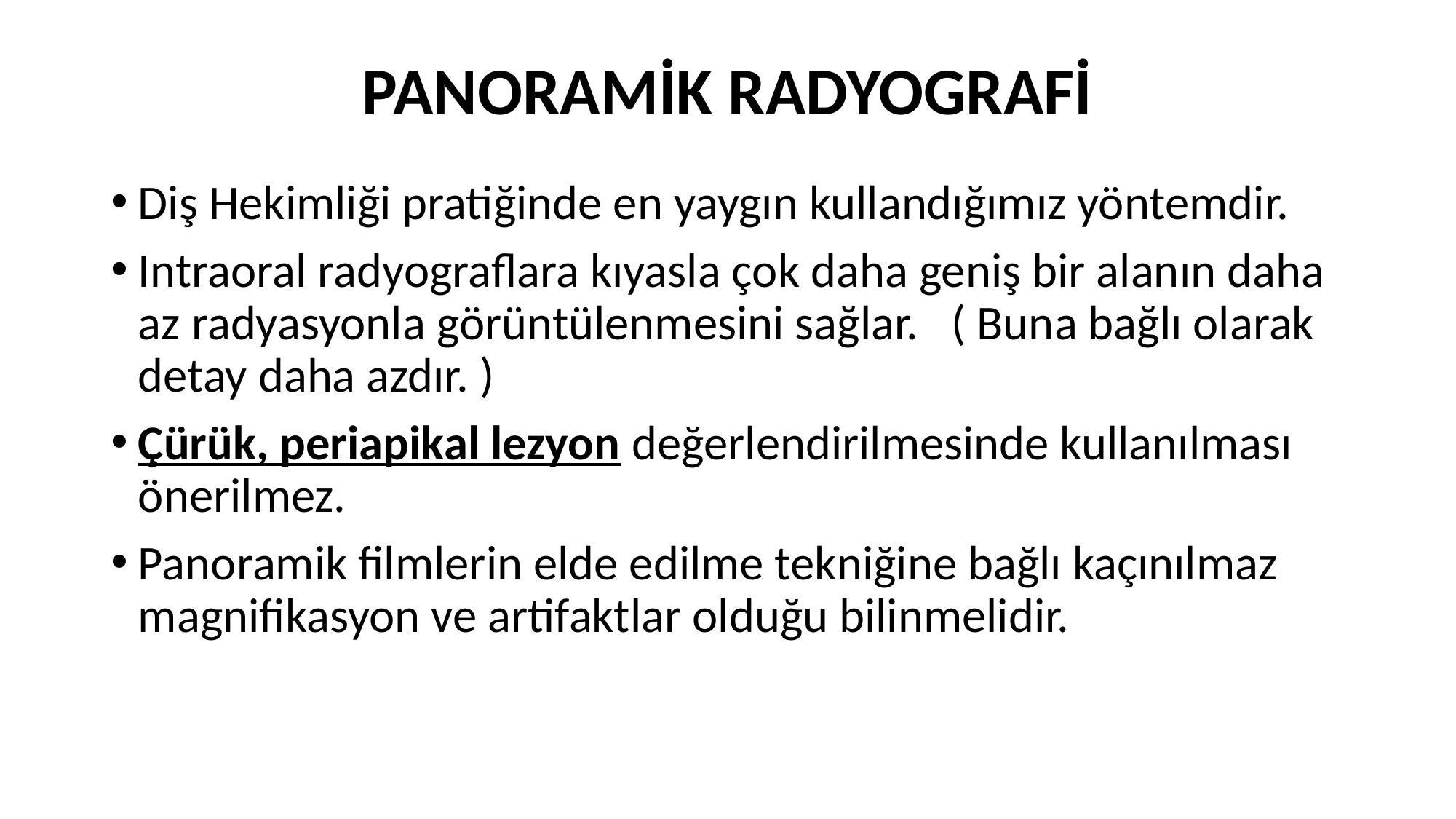

# PANORAMİK RADYOGRAFİ
Diş Hekimliği pratiğinde en yaygın kullandığımız yöntemdir.
Intraoral radyograflara kıyasla çok daha geniş bir alanın daha az radyasyonla görüntülenmesini sağlar.   ( Buna bağlı olarak detay daha azdır. )
Çürük, periapikal lezyon değerlendirilmesinde kullanılması önerilmez.
Panoramik filmlerin elde edilme tekniğine bağlı kaçınılmaz magnifikasyon ve artifaktlar olduğu bilinmelidir.